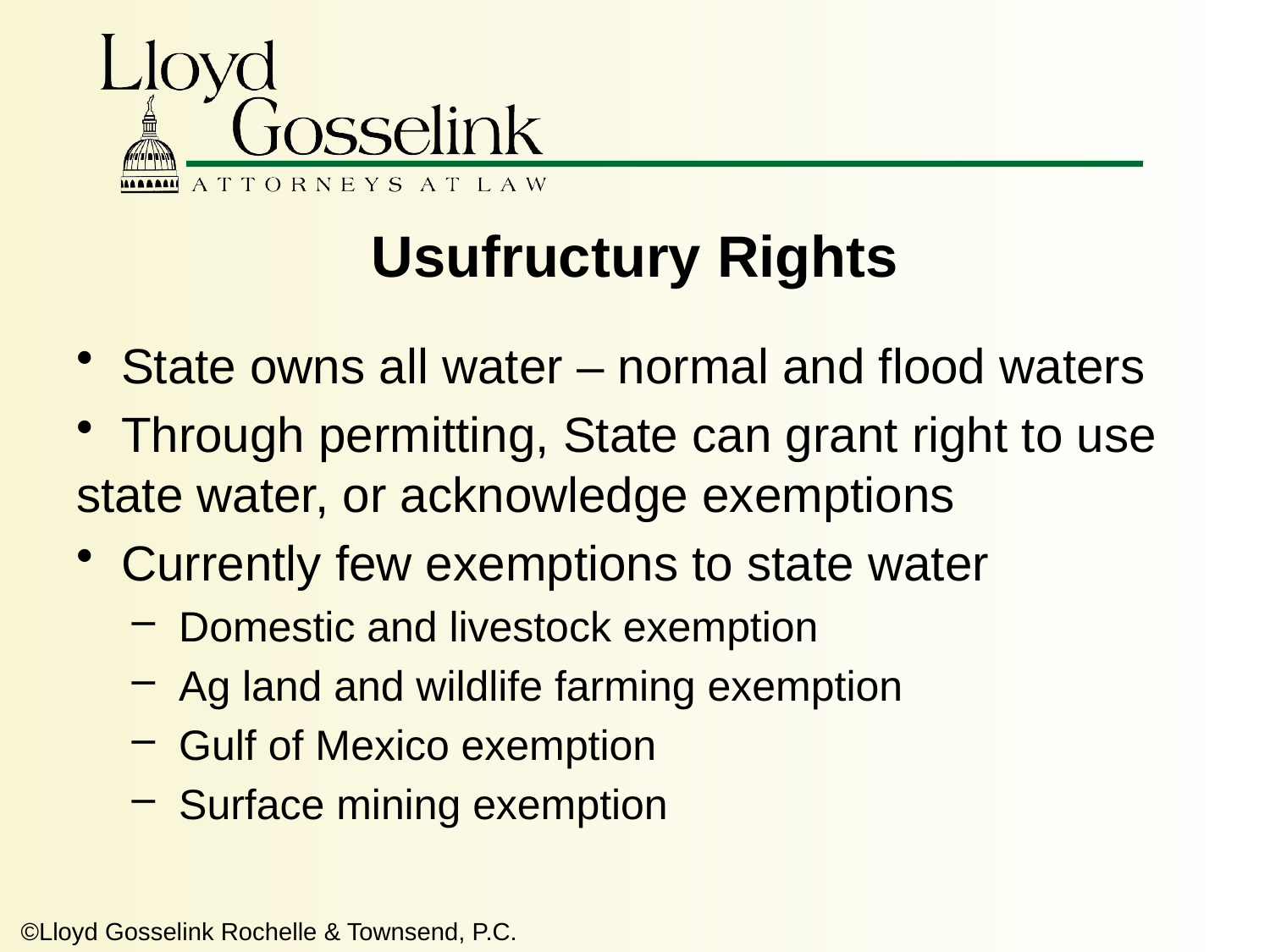

# Usufructury Rights
  State owns all water – normal and flood waters
  Through permitting, State can grant right to use state water, or acknowledge exemptions
  Currently few exemptions to state water
  Domestic and livestock exemption
  Ag land and wildlife farming exemption
  Gulf of Mexico exemption
  Surface mining exemption